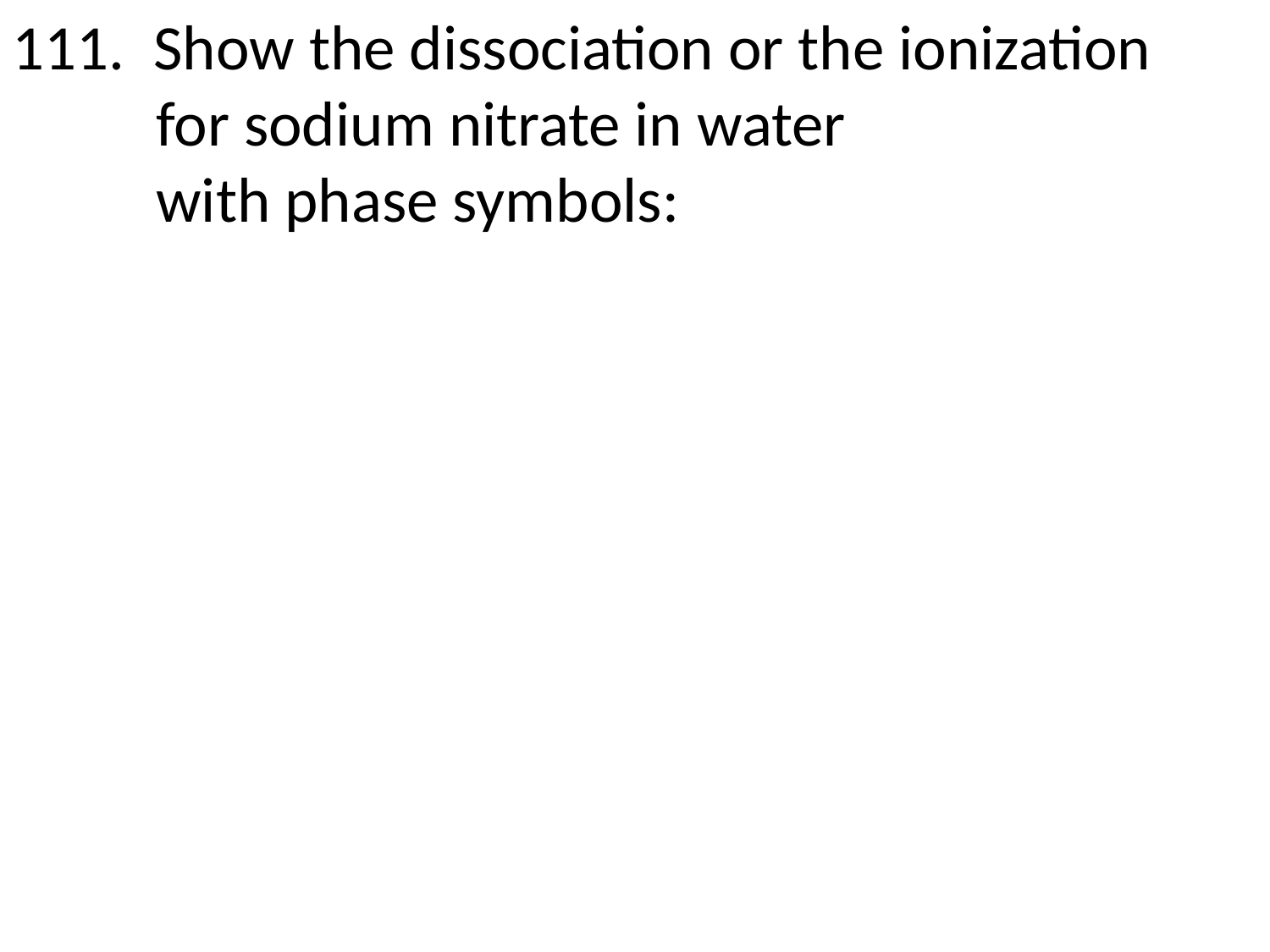

111.  Show the dissociation or the ionization
          for sodium nitrate in water
          with phase symbols: